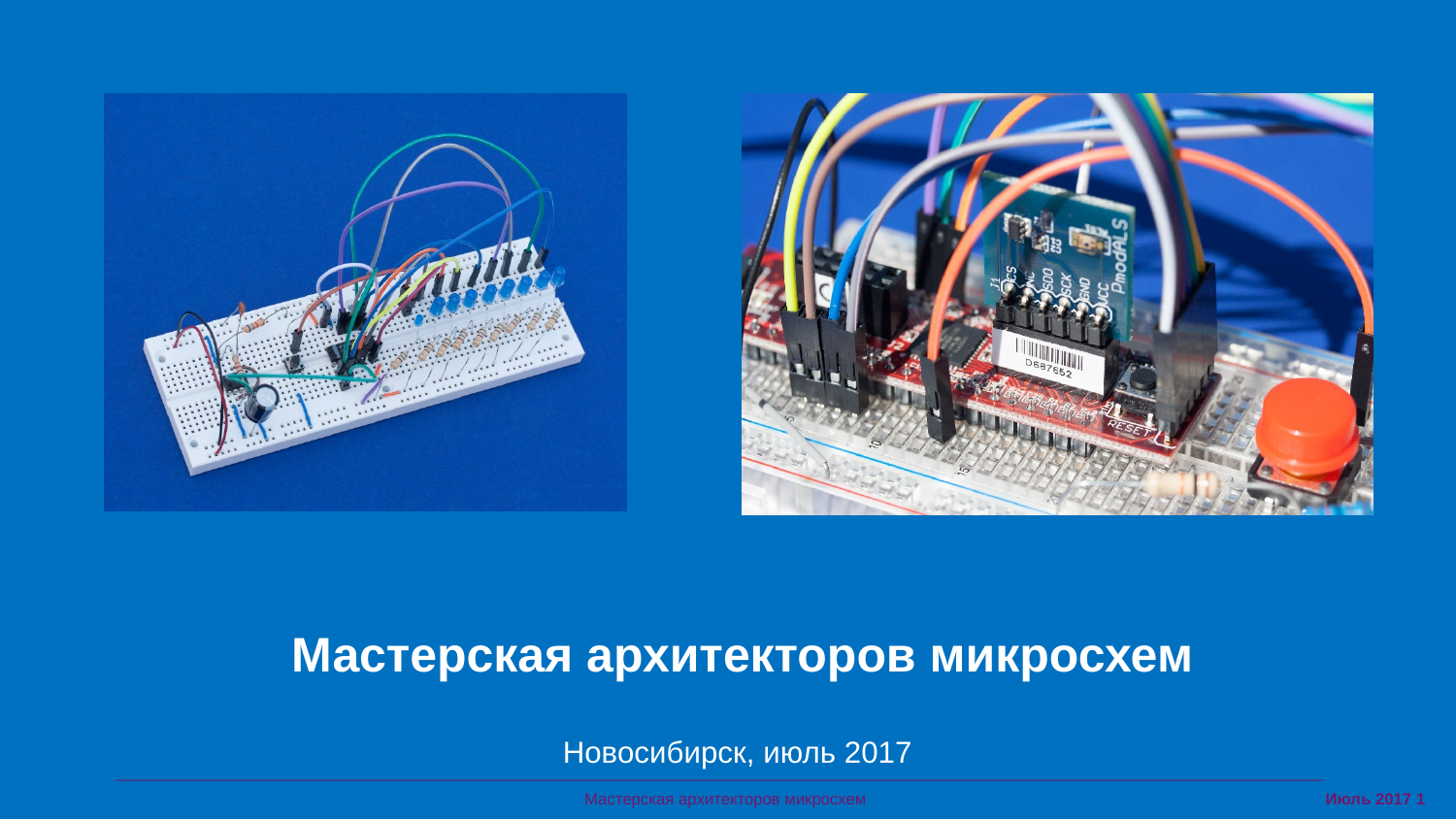

# Мастерская архитекторов микросхем
Новосибирск, июль 2017